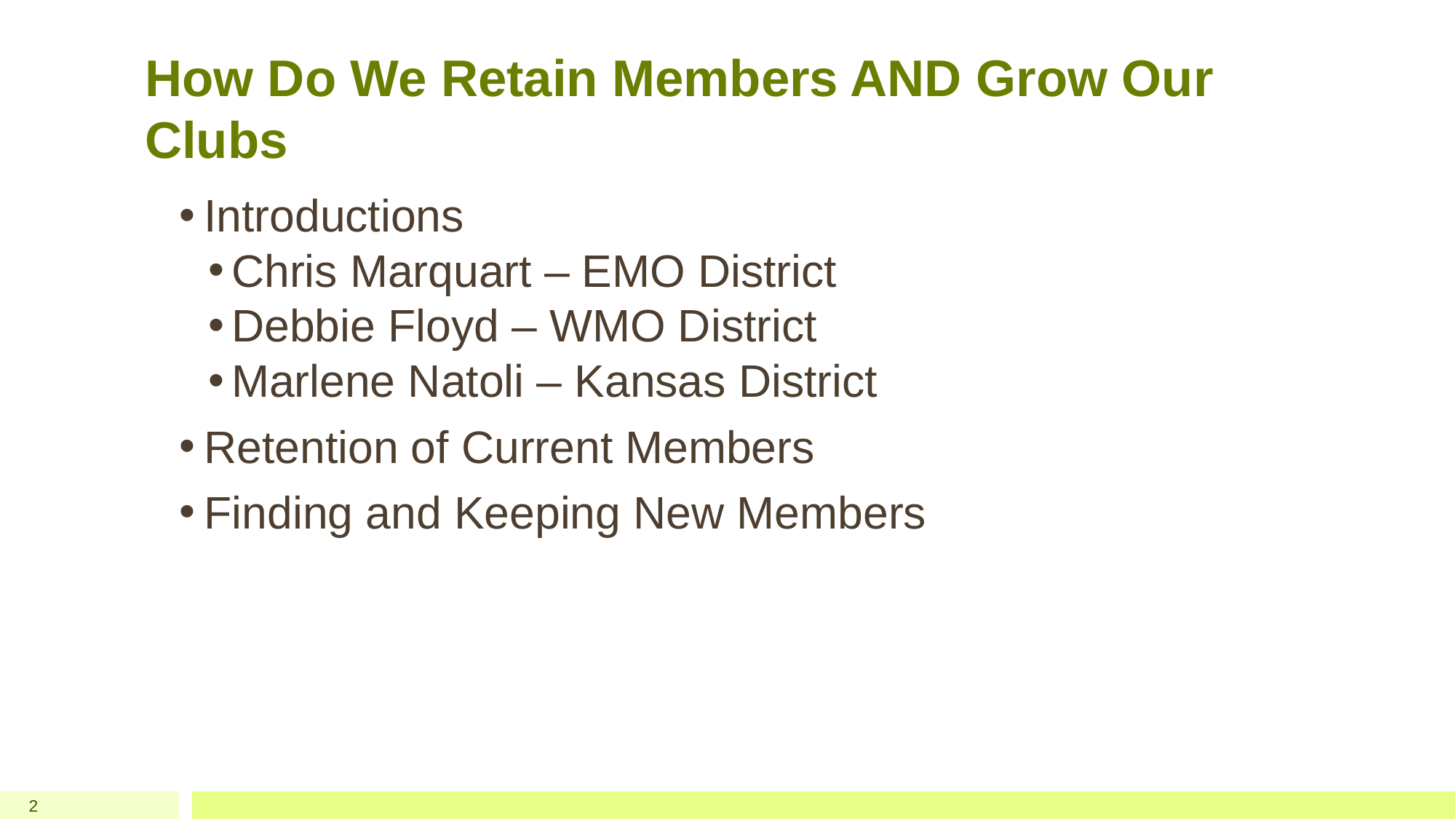

# How Do We Retain Members AND Grow Our Clubs
Introductions
Chris Marquart – EMO District
Debbie Floyd – WMO District
Marlene Natoli – Kansas District
Retention of Current Members
Finding and Keeping New Members
2